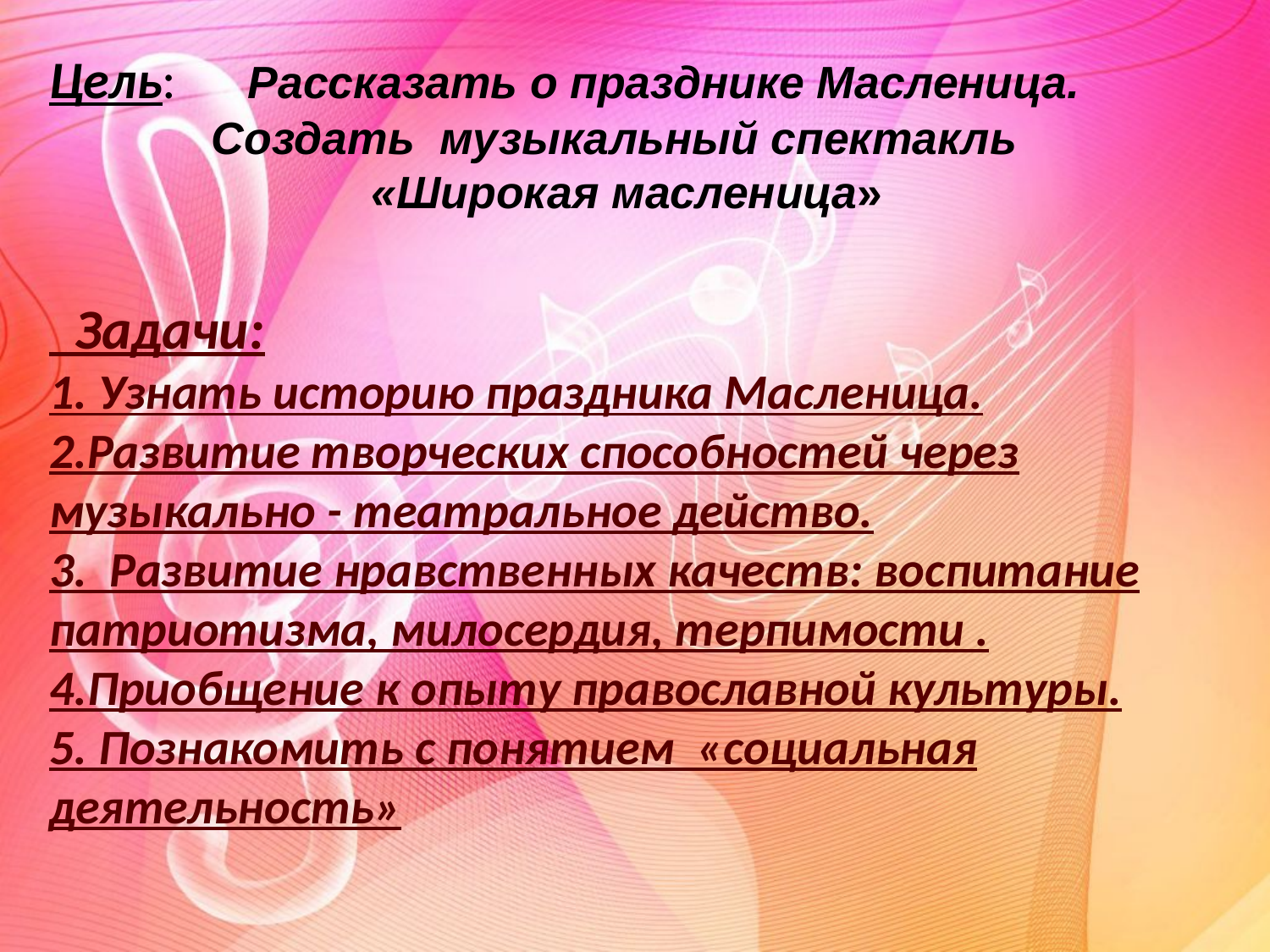

# Цель:        Рассказать о празднике Масленица. Создать  музыкальный спектакль «Широкая масленица»
  Задачи:
1. Узнать историю праздника Масленица.
2.Развитие творческих способностей через музыкально - театральное действо.
3.  Развитие нравственных качеств: воспитание патриотизма, милосердия, терпимости . 4.Приобщение к опыту православной культуры.
5. Познакомить с понятием  «социальная деятельность»